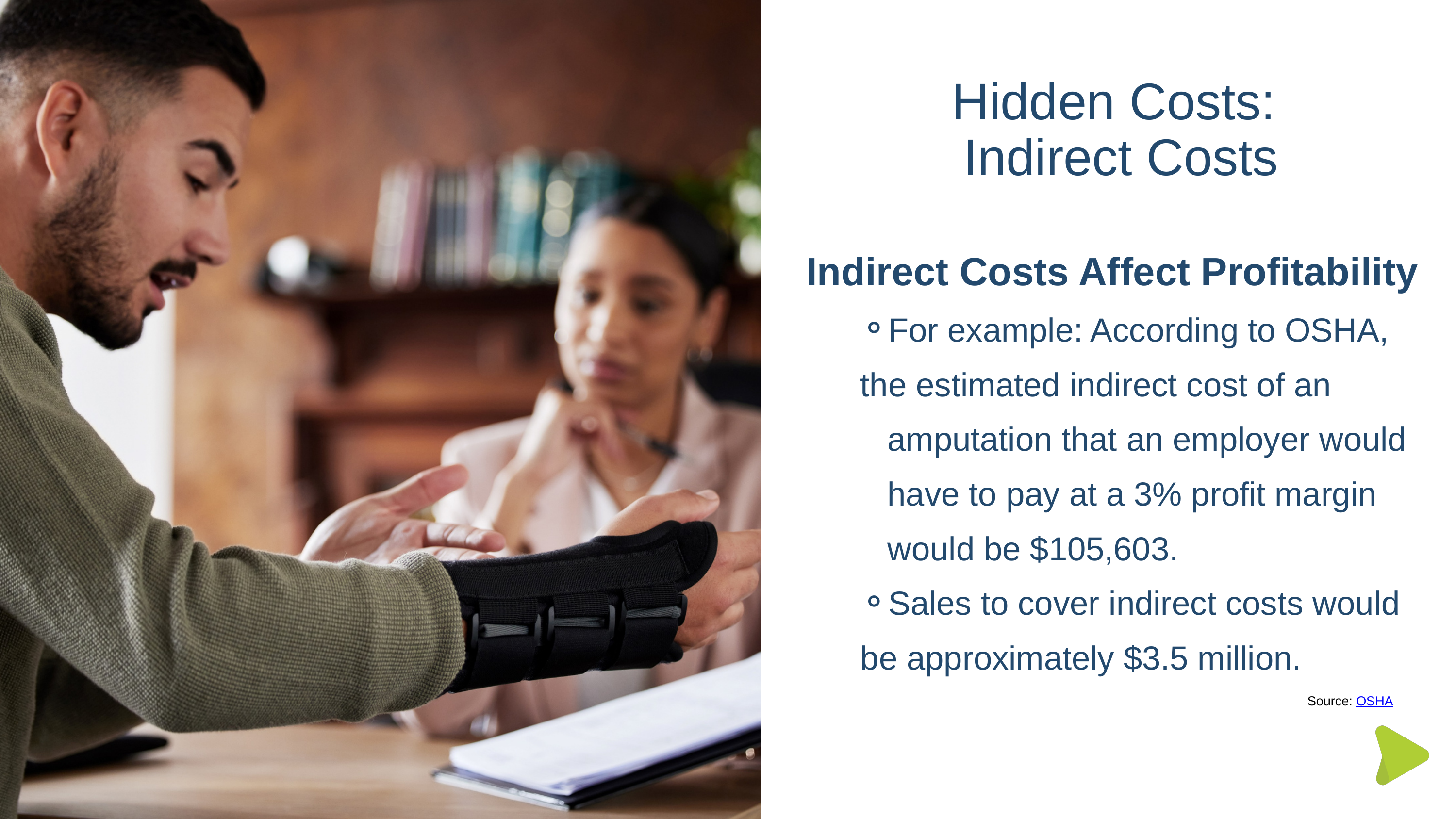

Hidden Costs:
Indirect Costs
Indirect Costs Affect Profitability
For example: According to OSHA,
the estimated indirect cost of an amputation that an employer would have to pay at a 3% profit margin would be $105,603.
Sales to cover indirect costs would
be approximately $3.5 million.

Source: OSHA